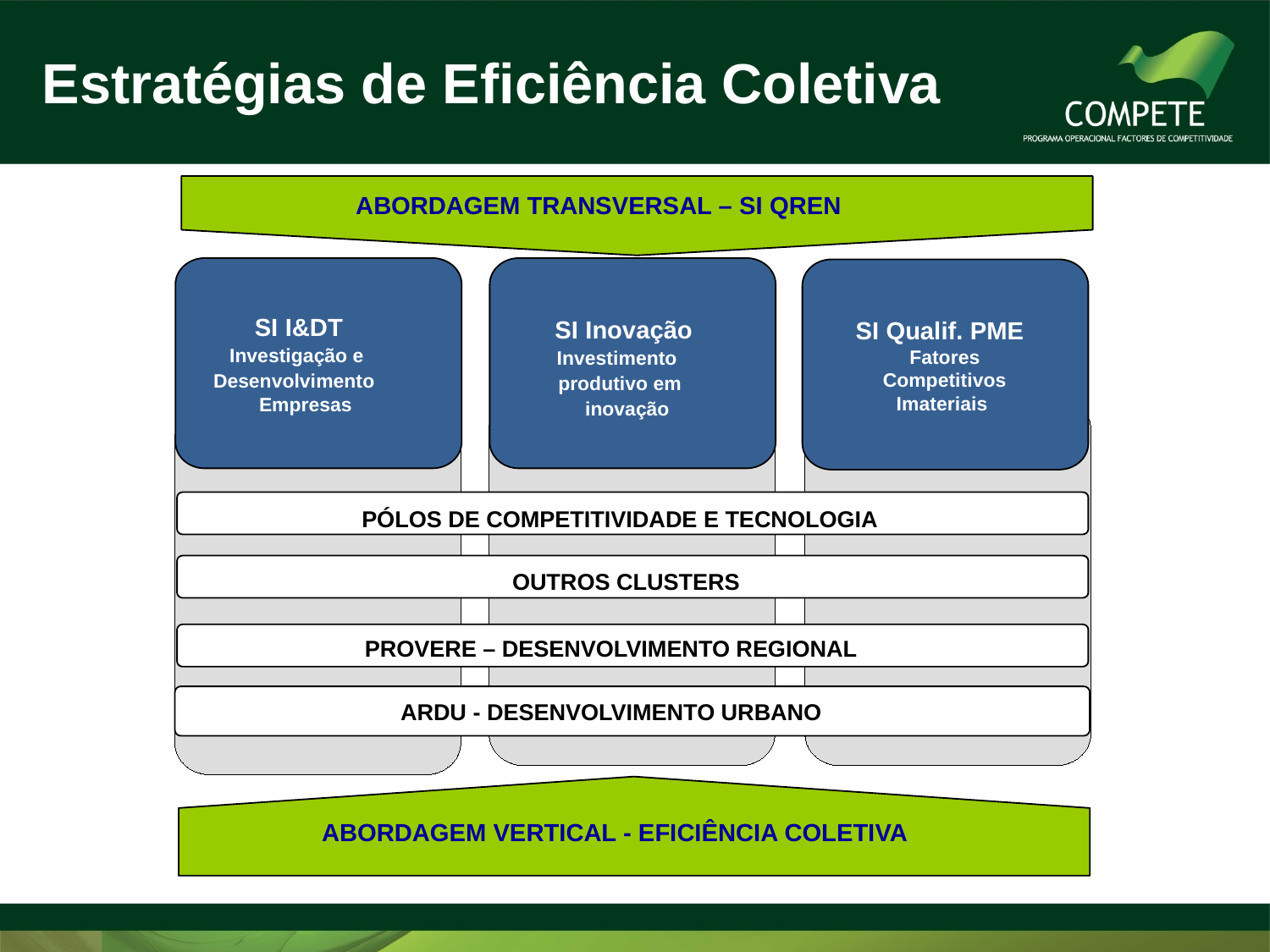

# Estratégias de Eficiência Coletiva

 ABORDAGEM TRANSVERSAL – SI QREN

SI I&DT
SI Inovação
SI Qualif. PME
Investigação e
Fatores Competitivos Imateriais
Investimento
Desenvolvimento
produtivo em
Empresas
inovação

PÓLOS DE COMPETITIVIDADE E TECNOLOGIA

OUTROS CLUSTERS

PROVERE – DESENVOLVIMENTO REGIONAL

ARDU - DESENVOLVIMENTO URBANO

ABORDAGEM VERTICAL - EFICIÊNCIA COLETIVA